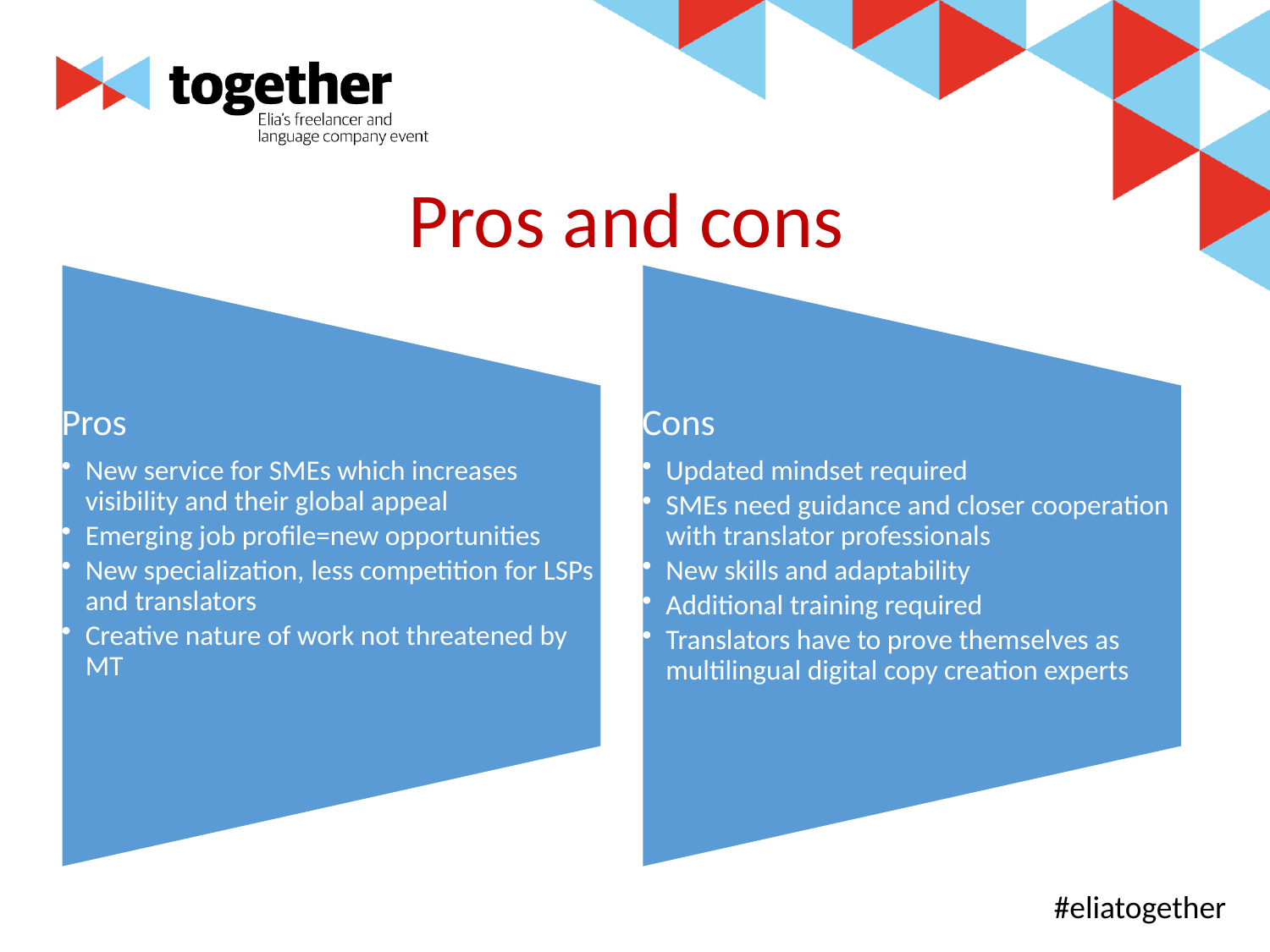

# Pros and cons
Pros
New service for SMEs which increases visibility and their global appeal
Emerging job profile=new opportunities
New specialization, less competition for LSPs and translators
Creative nature of work not threatened by MT
Cons
Updated mindset required
SMEs need guidance and closer cooperation with translator professionals
New skills and adaptability
Additional training required
Translators have to prove themselves as multilingual digital copy creation experts